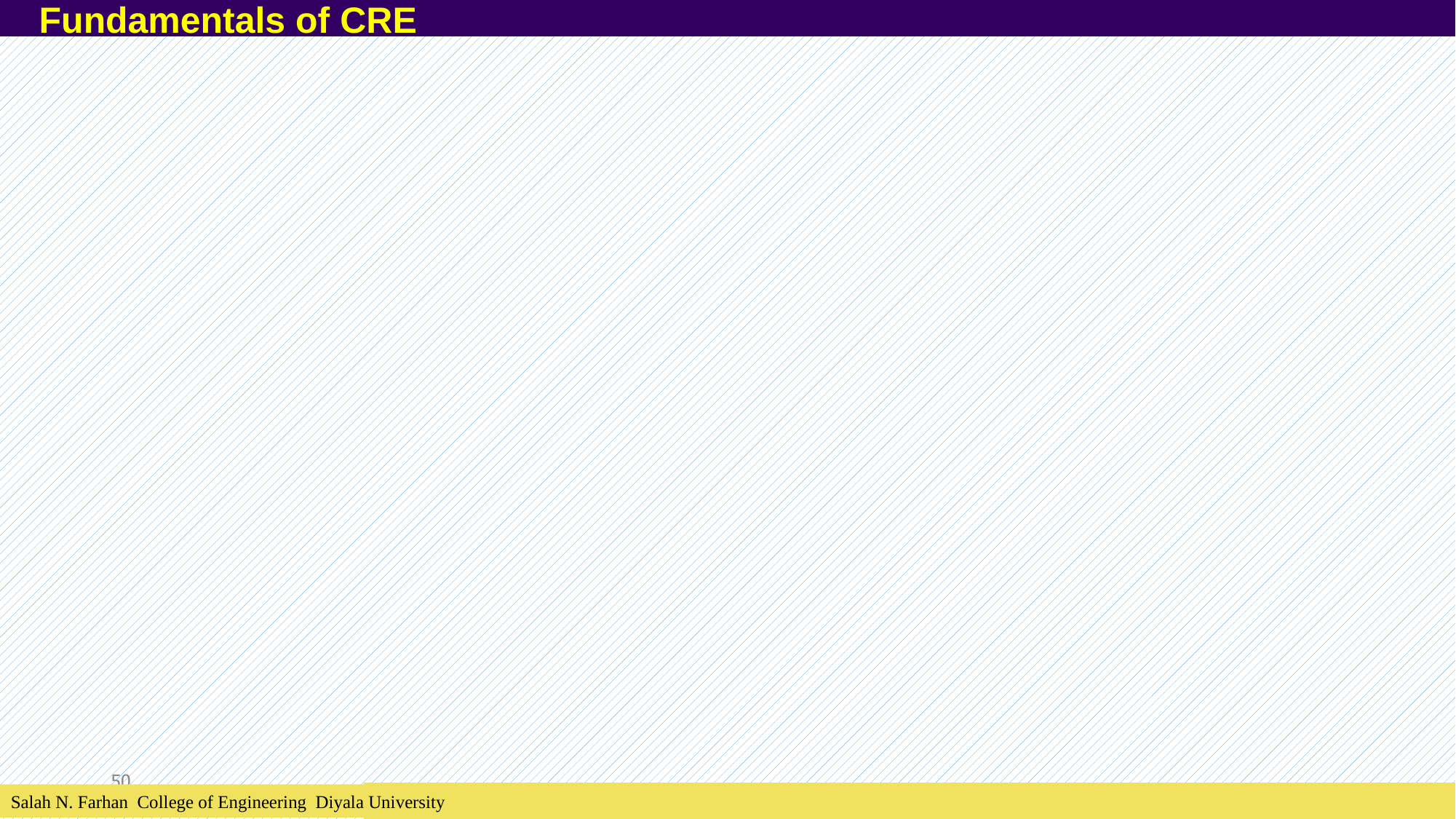

Fundamentals of CRE

50

Salah N. Farhan  College of Engineering  Diyala University